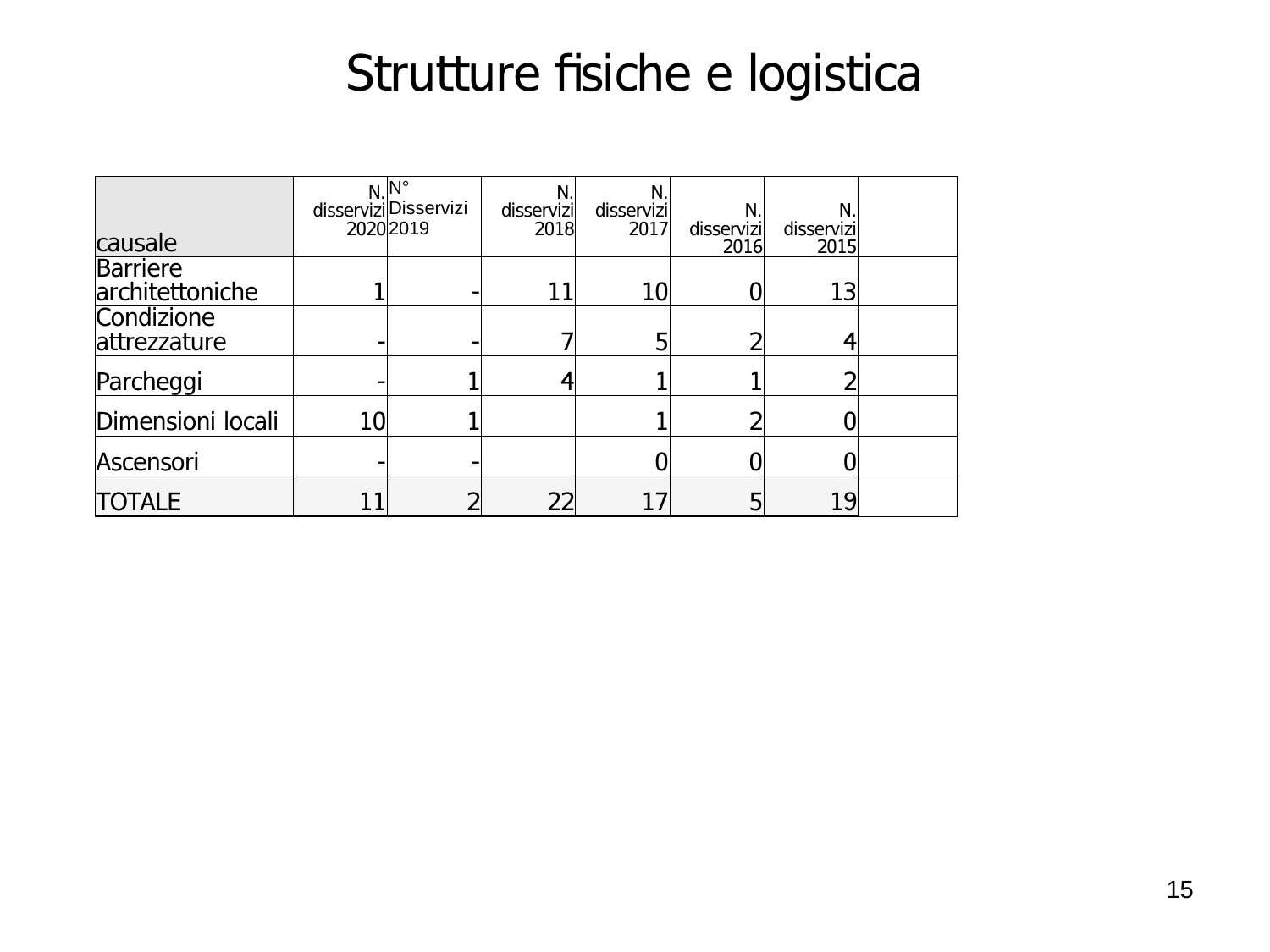

# Strutture fisiche e logistica
| causale | N. disservizi 2020 | N° Disservizi 2019 | N. disservizi 2018 | N. disservizi 2017 | N. disservizi 2016 | N. disservizi 2015 |  |
| --- | --- | --- | --- | --- | --- | --- | --- |
| Barriere architettoniche | 1 | - | 11 | 10 | 0 | 13 |  |
| Condizione attrezzature | - | - | 7 | 5 | 2 | 4 |  |
| Parcheggi | - | 1 | 4 | 1 | 1 | 2 |  |
| Dimensioni locali | 10 | 1 |  | 1 | 2 | 0 |  |
| Ascensori | - | - |  | 0 | 0 | 0 |  |
| TOTALE | 11 | 2 | 22 | 17 | 5 | 19 |  |
15